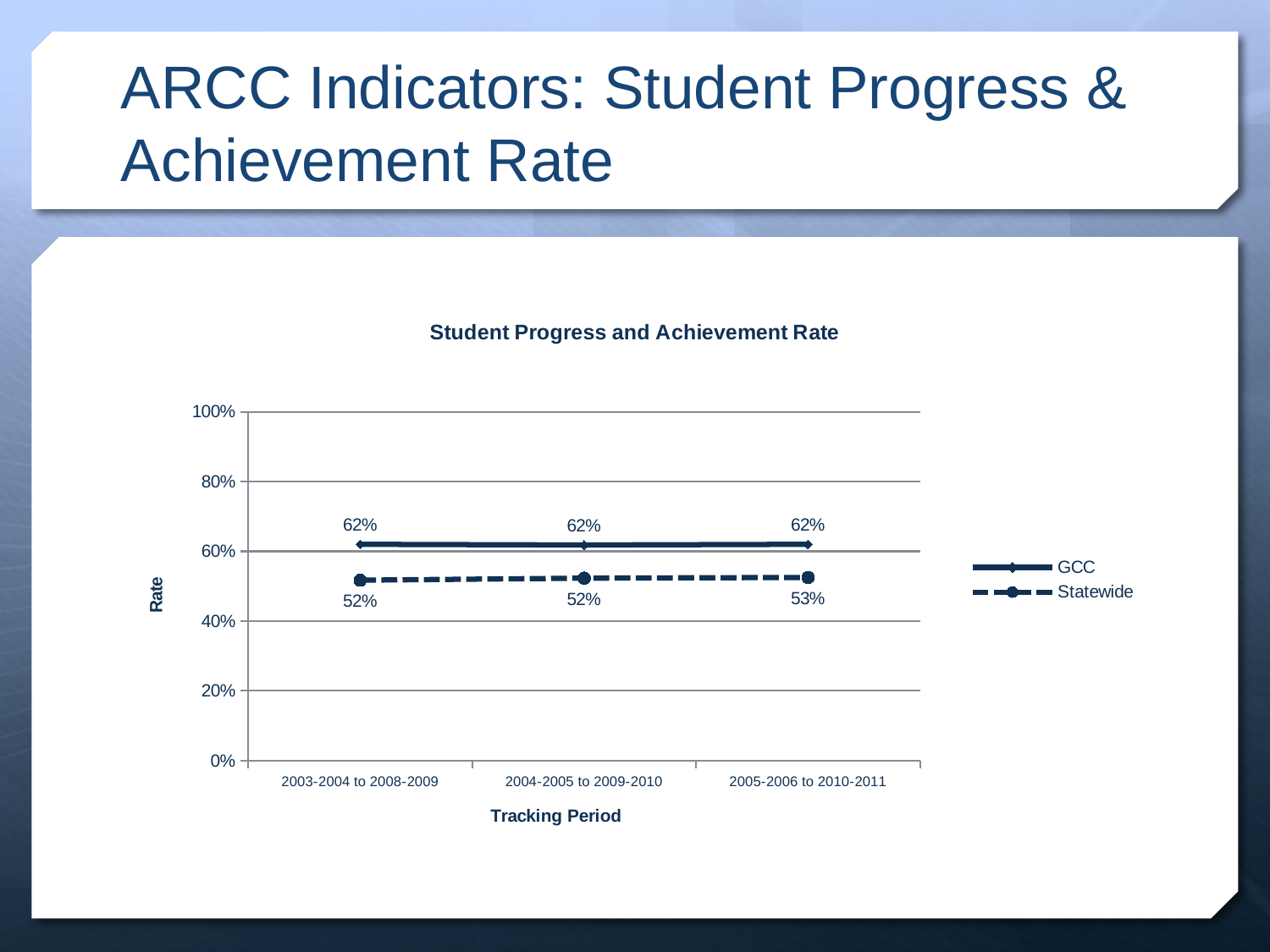

# ARCC Indicators: Student Progress & Achievement Rate

### Chart: Student Progress and Achievement Rate

| Category | GCC | Statewide |
|---|---|---|
| 2003-2004 to 2008-2009 | 0.62 | 0.517 |
| 2004-2005 to 2009-2010 | 0.618 | 0.523 |
| 2005-2006 to 2010-2011 | 0.62 | 0.525 |